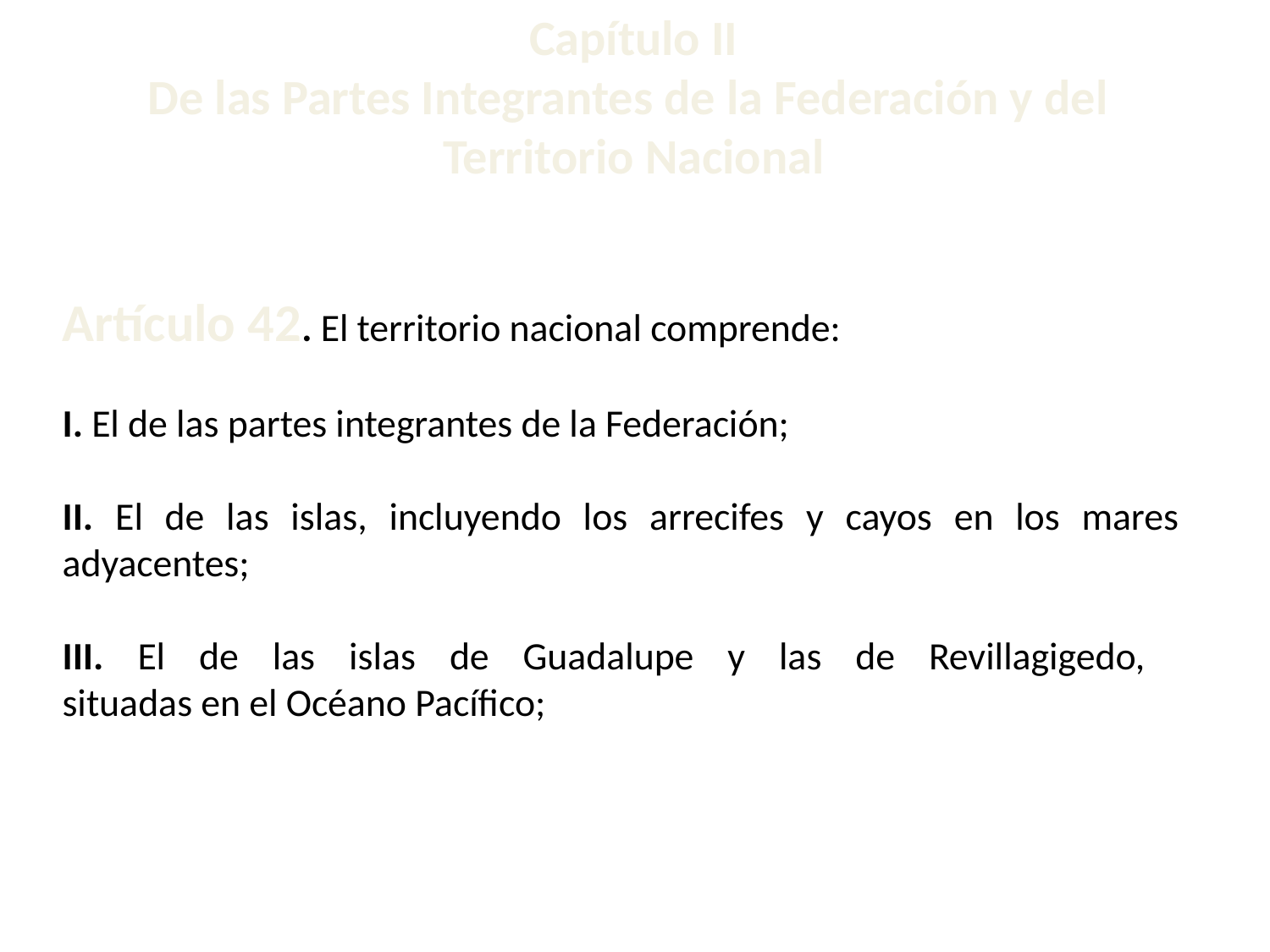

Capítulo II
De las Partes Integrantes de la Federación y del
Territorio Nacional
# Artículo 42. El territorio nacional comprende:

I. El de las partes integrantes de la Federación;

II. El de las islas, incluyendo los arrecifes y cayos en los mares adyacentes;

III. El de las islas de Guadalupe y las de Revillagigedo,
situadas en el Océano Pacífico;
62